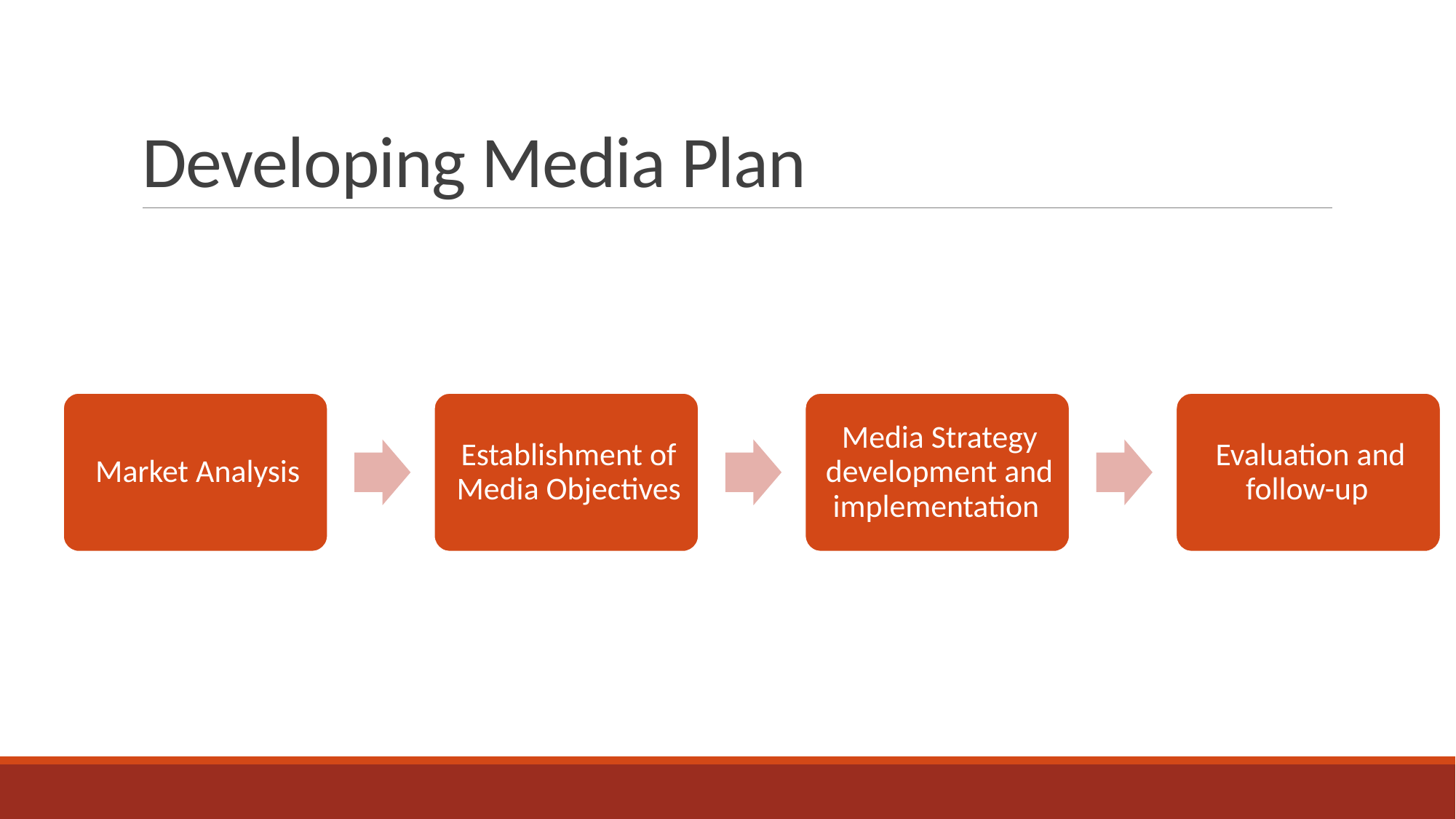

# Developing Media Plan
Market Analysis

Establishment of Media Objectives

Media Strategy development and implementation

Evaluation and follow-up